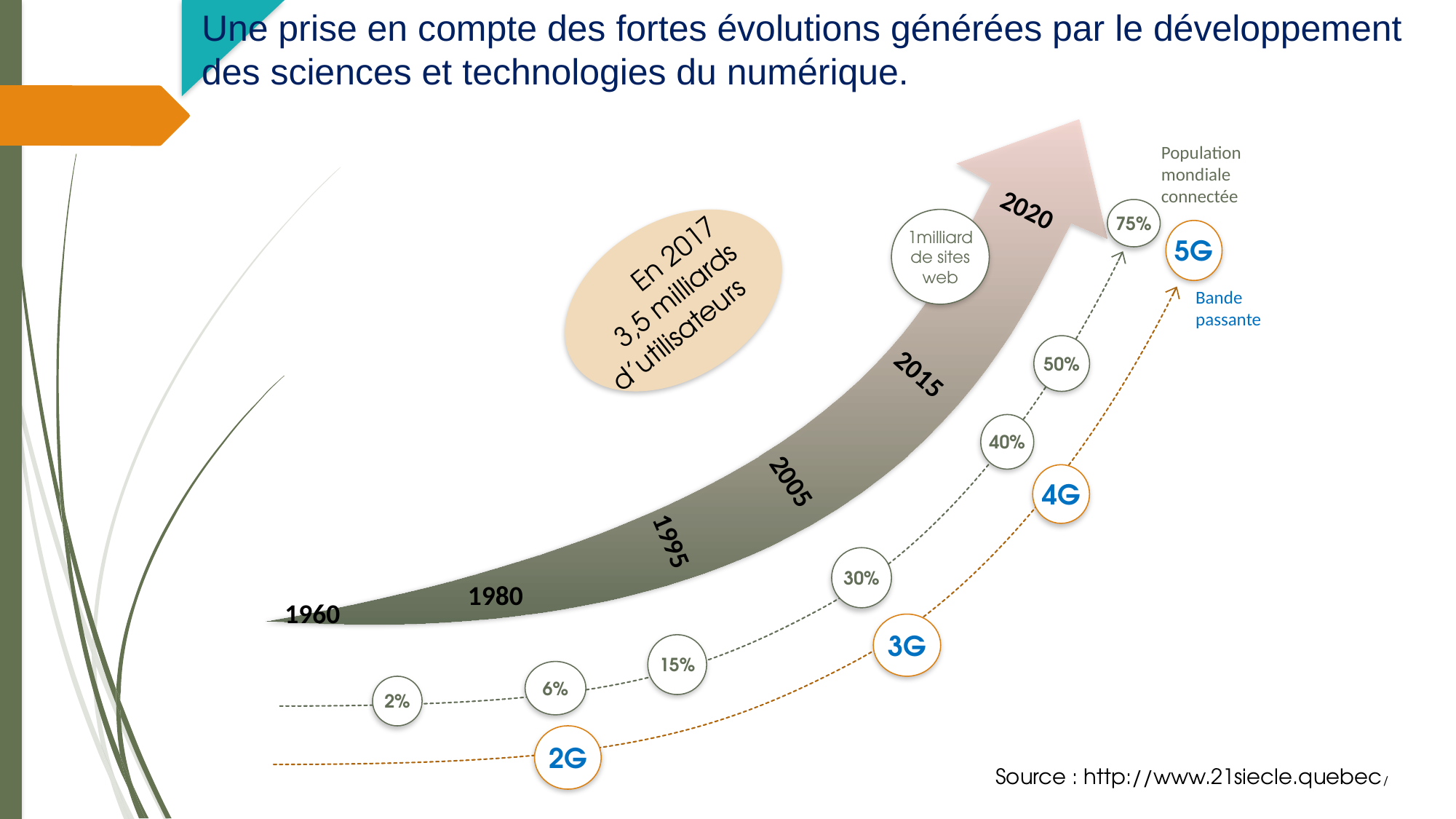

Une prise en compte des fortes évolutions générées par le développement des sciences et technologies du numérique.

Population mondiale connectée

2020
75%
1milliard de sites web
5G

En 2017
3,5 milliards d’utilisateurs
Bande passante

50%
2015
40%
2005
4G
1995
30%
1980
1960
3G
15%
6%
2%
2G
Source : http://www.21siecle.quebec/